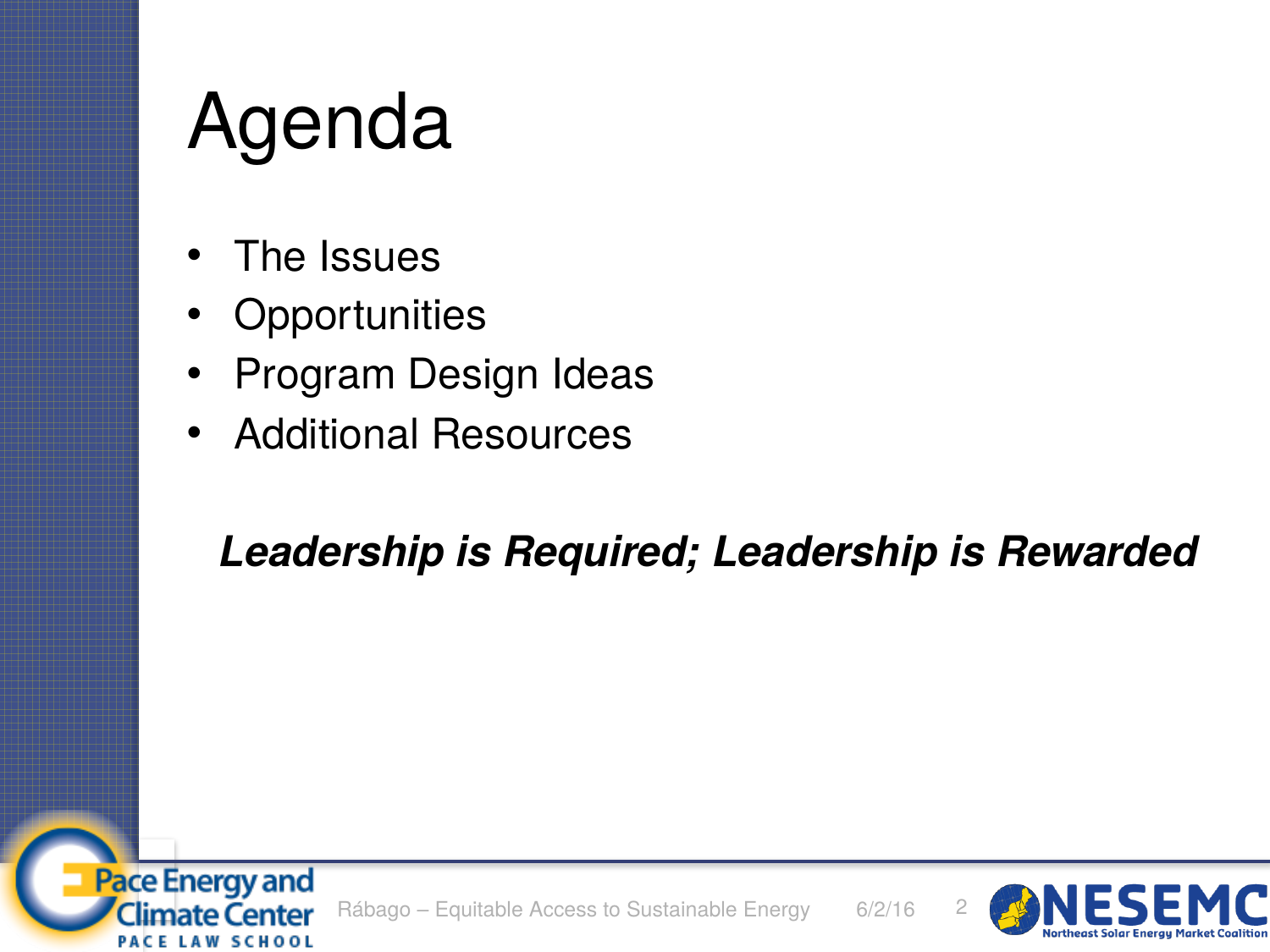

# Agenda
The Issues
Opportunities
Program Design Ideas
Additional Resources

Leadership is Required; Leadership is Rewarded

Rábago – Equitable Access to Sustainable Energy
6/2/16
2